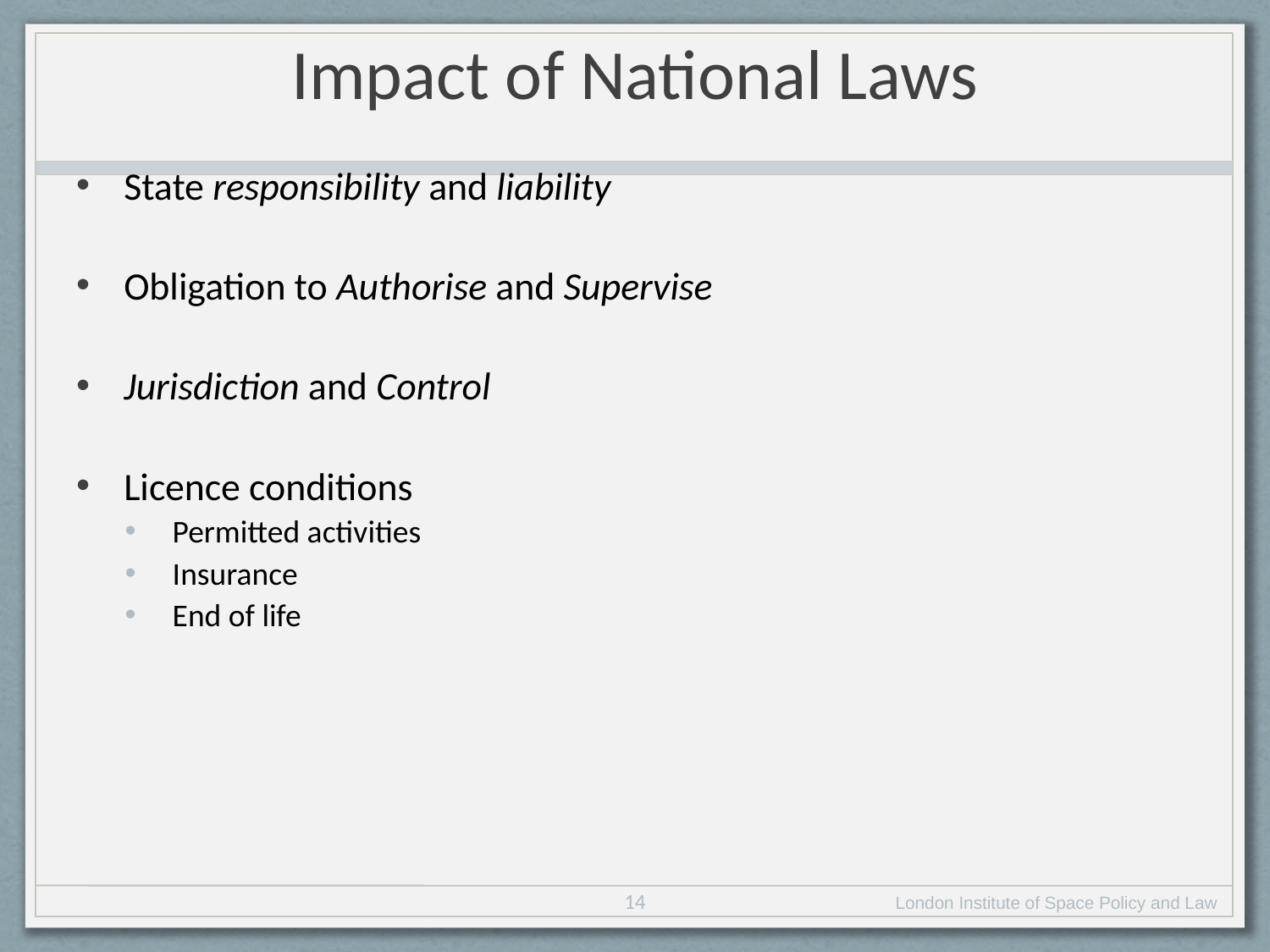

# Impact of National Laws
State responsibility and liability

Obligation to Authorise and Supervise

Jurisdiction and Control

Licence conditions
Permitted activities
Insurance
End of life
14
London Institute of Space Policy and Law